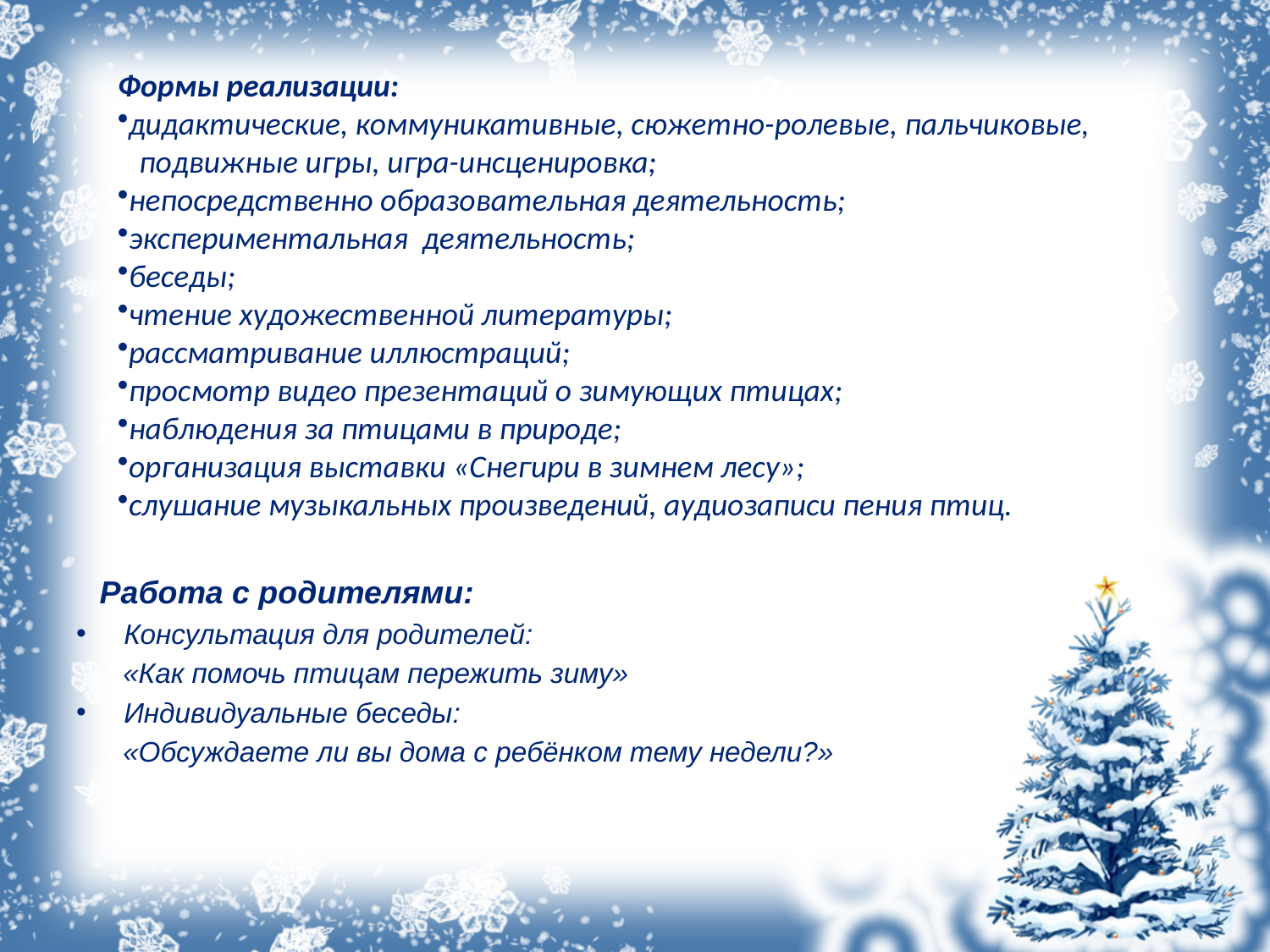

#
Формы реализации:
дидактические, коммуникативные, сюжетно-ролевые, пальчиковые,
   подвижные игры, игра-инсценировка;
непосредственно образовательная деятельность;
экспериментальная  деятельность;
беседы;
чтение художественной литературы;
рассматривание иллюстраций;
просмотр видео презентаций о зимующих птицах;
наблюдения за птицами в природе;
организация выставки «Снегири в зимнем лесу»;
слушание музыкальных произведений, аудиозаписи пения птиц.
   Работа с родителями:
Консультация для родителей:
      «Как помочь птицам пережить зиму»
Индивидуальные беседы:
      «Обсуждаете ли вы дома с ребёнком тему недели?»